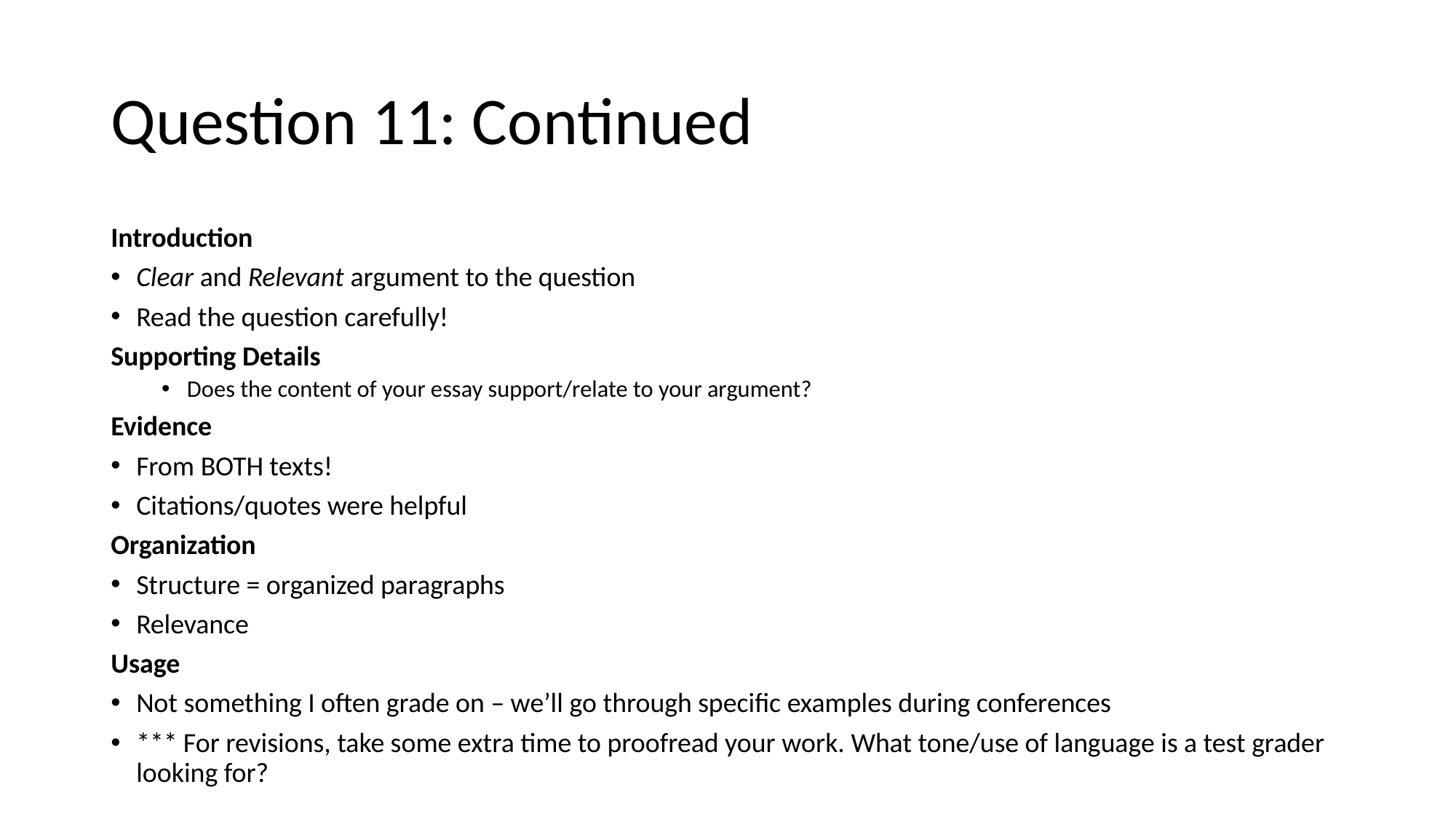

# Question 11: Continued
Introduction
Clear and Relevant argument to the question
Read the question carefully!
Supporting Details
Does the content of your essay support/relate to your argument?
Evidence
From BOTH texts!
Citations/quotes were helpful
Organization
Structure = organized paragraphs
Relevance
Usage
Not something I often grade on – we’ll go through specific examples during conferences
*** For revisions, take some extra time to proofread your work. What tone/use of language is a test grader looking for?